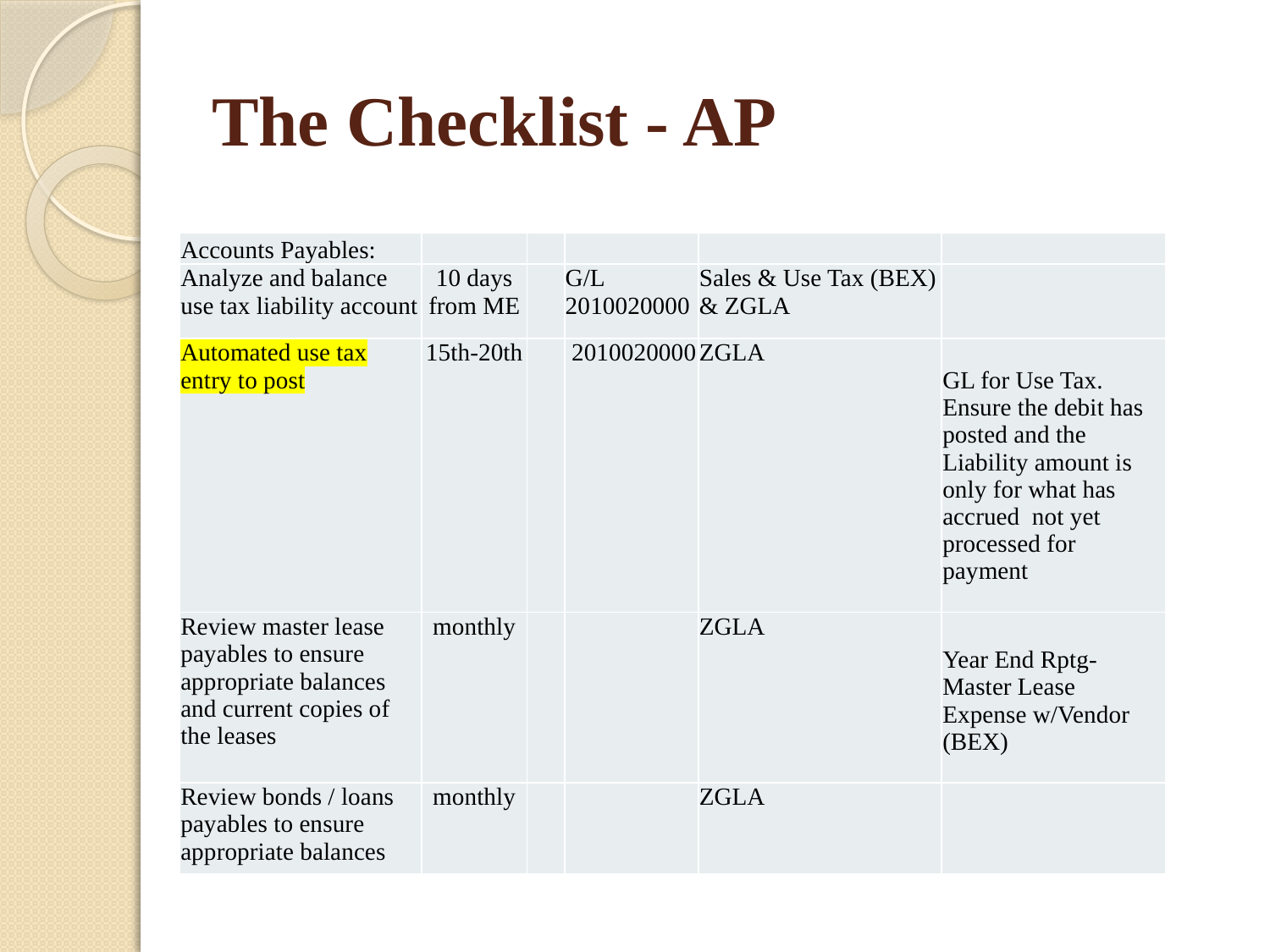

# The Checklist - AP
| Accounts Payables: |  |  |  |  |  |
| --- | --- | --- | --- | --- | --- |
| Analyze and balance use tax liability account | 10 days from ME |  | G/L 2010020000 | Sales & Use Tax (BEX) & ZGLA |  |
| Automated use tax entry to post | 15th-20th |  | 2010020000 | ZGLA | GL for Use Tax. Ensure the debit has posted and the Liability amount is only for what has accrued not yet processed for payment |
| Review master lease payables to ensure appropriate balances and current copies of the leases | monthly |  |  | ZGLA | Year End Rptg- Master Lease Expense w/Vendor (BEX) |
| Review bonds / loans payables to ensure appropriate balances | monthly |  |  | ZGLA |  |